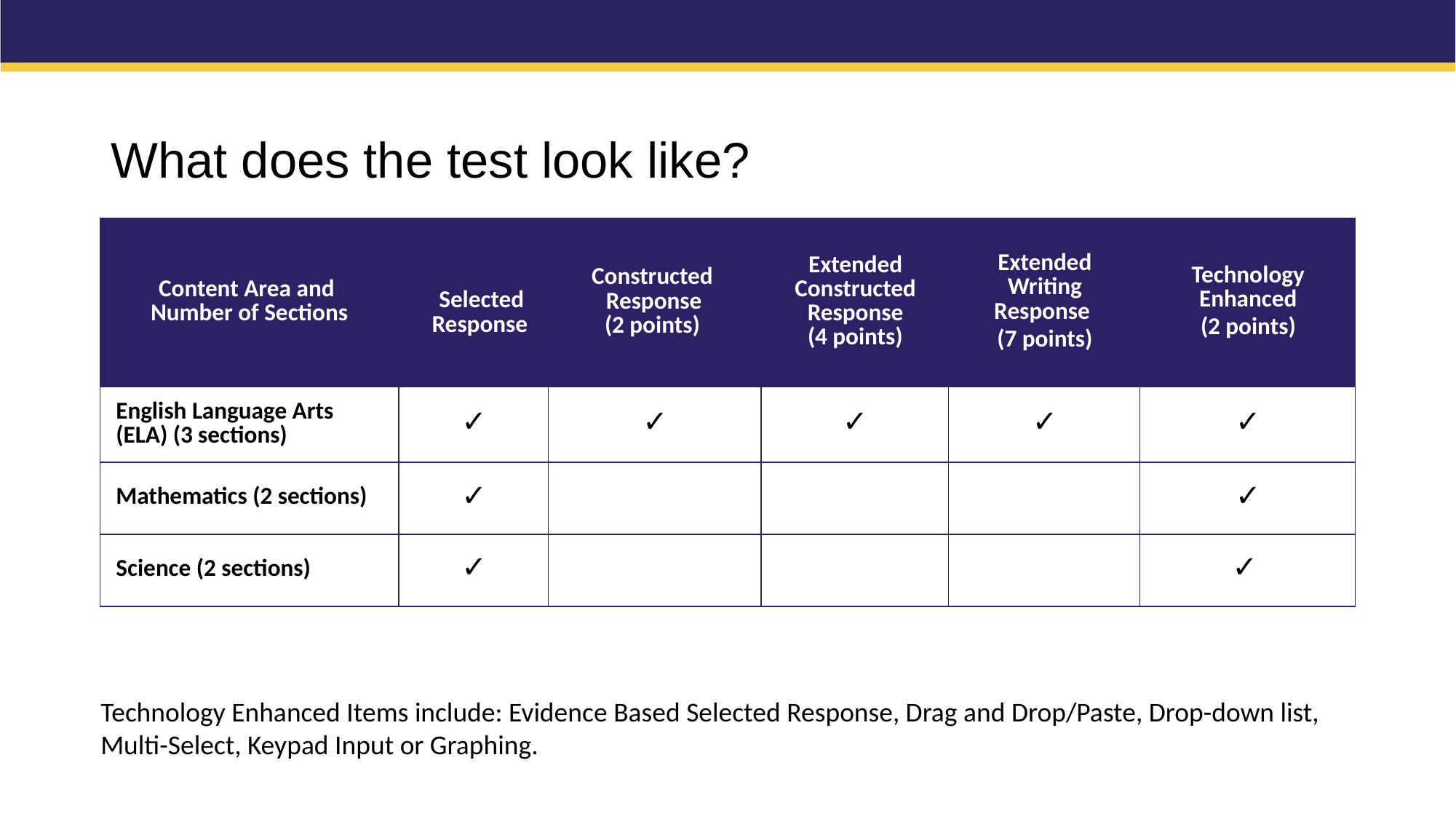

# What does the test look like?
| Content Area and Number of Sections | Selected Response | Constructed Response  (2 points) | Extended Constructed Response (4 points) | Extended Writing Response  (7 points) | Technology Enhanced (2 points) |
| --- | --- | --- | --- | --- | --- |
| English Language Arts (ELA) (3 sections) | ✓ | ✓ | ✓ | ✓ | ✓ |
| Mathematics (2 sections) | ✓ |  |  |  | ✓ |
| Science (2 sections) | ✓ |  |  |  | ✓ |

Technology Enhanced Items include: Evidence Based Selected Response, Drag and Drop/Paste, Drop-down list, Multi-Select, Keypad Input or Graphing.